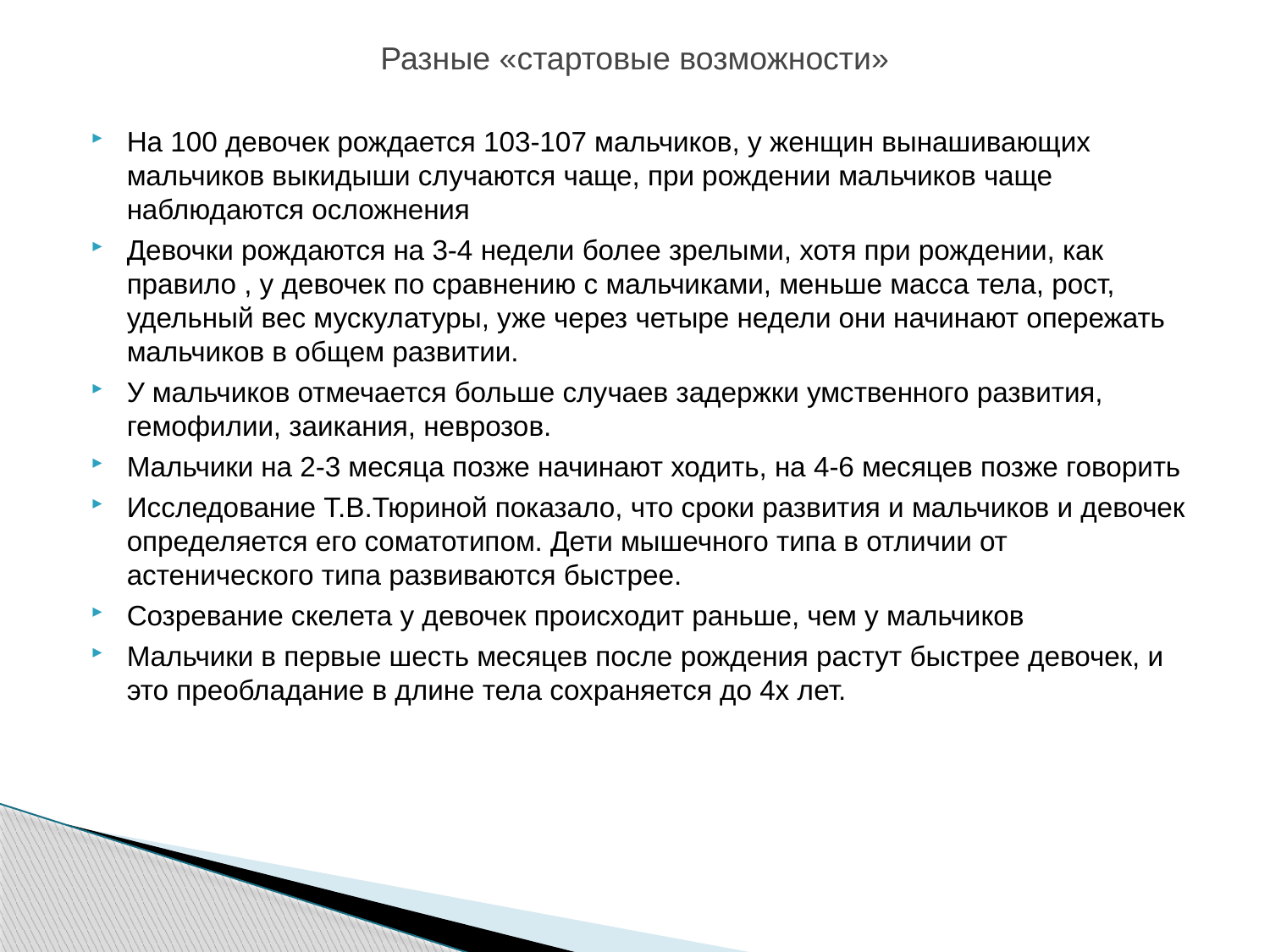

На 100 девочек рождается 103-107 мальчиков, у женщин вынашивающих мальчиков выкидыши случаются чаще, при рождении мальчиков чаще наблюдаются осложнения
Девочки рождаются на 3-4 недели более зрелыми, хотя при рождении, как правило , у девочек по сравнению с мальчиками, меньше масса тела, рост, удельный вес мускулатуры, уже через четыре недели они начинают опережать мальчиков в общем развитии.
У мальчиков отмечается больше случаев задержки умственного развития, гемофилии, заикания, неврозов.
Мальчики на 2-3 месяца позже начинают ходить, на 4-6 месяцев позже говорить
Исследование Т.В.Тюриной показало, что сроки развития и мальчиков и девочек определяется его соматотипом. Дети мышечного типа в отличии от астенического типа развиваются быстрее.
Созревание скелета у девочек происходит раньше, чем у мальчиков
Мальчики в первые шесть месяцев после рождения растут быстрее девочек, и это преобладание в длине тела сохраняется до 4х лет.

# Разные «стартовые возможности»